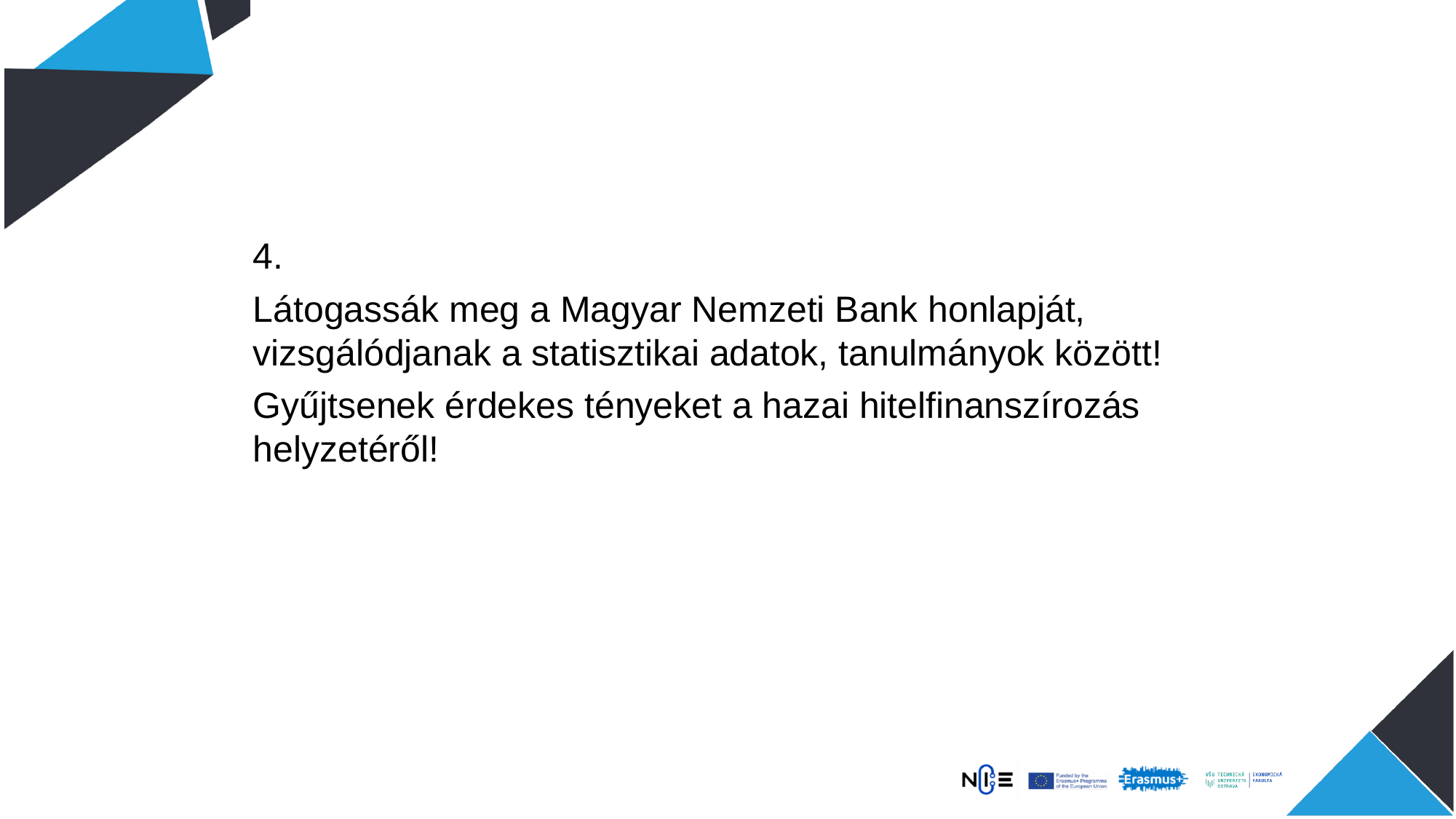

4.
Látogassák meg a Magyar Nemzeti Bank honlapját, vizsgálódjanak a statisztikai adatok, tanulmányok között!
Gyűjtsenek érdekes tényeket a hazai hitelfinanszírozás helyzetéről!